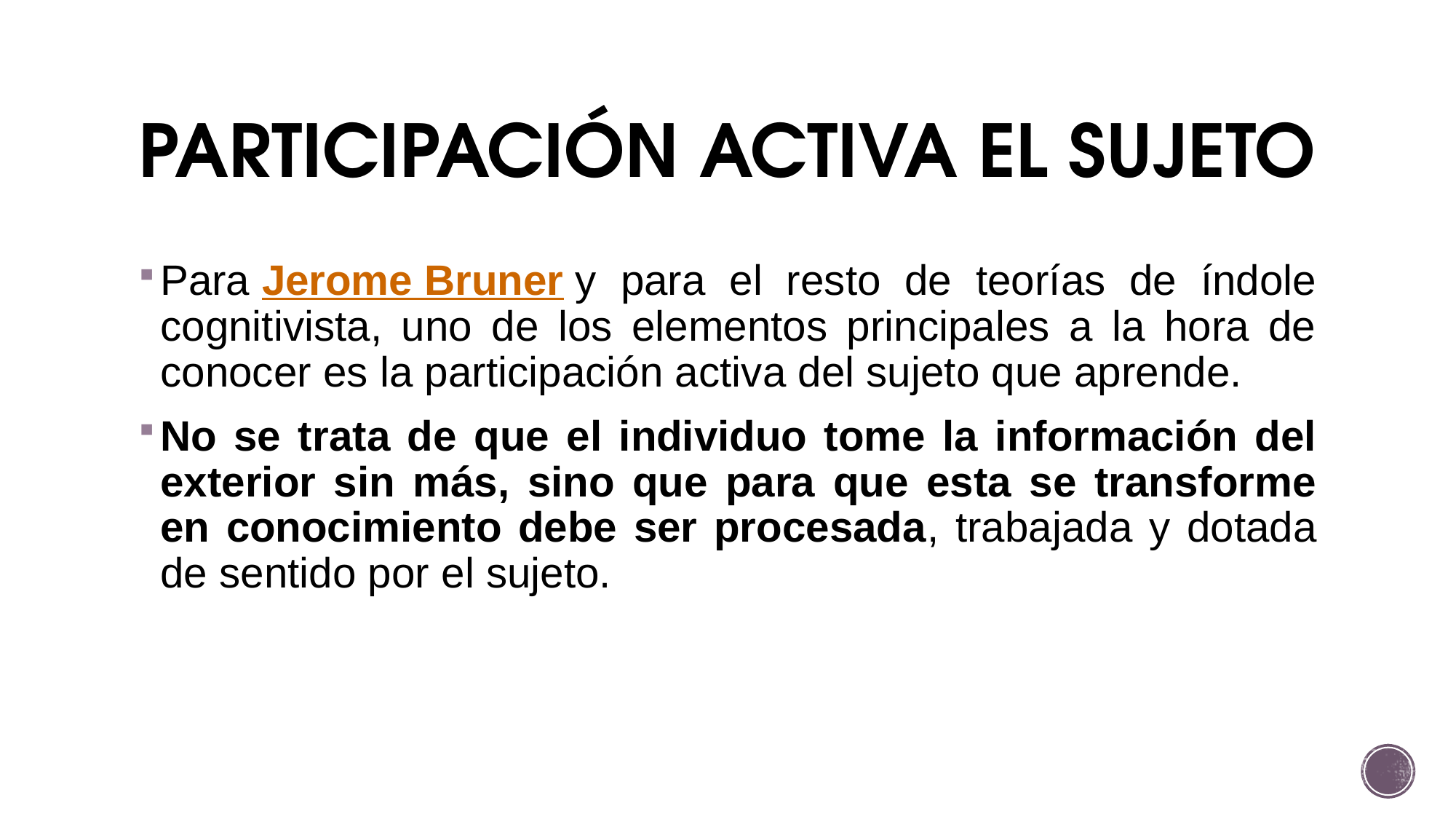

# PARTICIPACIÓN ACTIVA EL SUJETO
Para Jerome Bruner y para el resto de teorías de índole cognitivista, uno de los elementos principales a la hora de conocer es la participación activa del sujeto que aprende.
No se trata de que el individuo tome la información del exterior sin más, sino que para que esta se transforme en conocimiento debe ser procesada, trabajada y dotada de sentido por el sujeto.